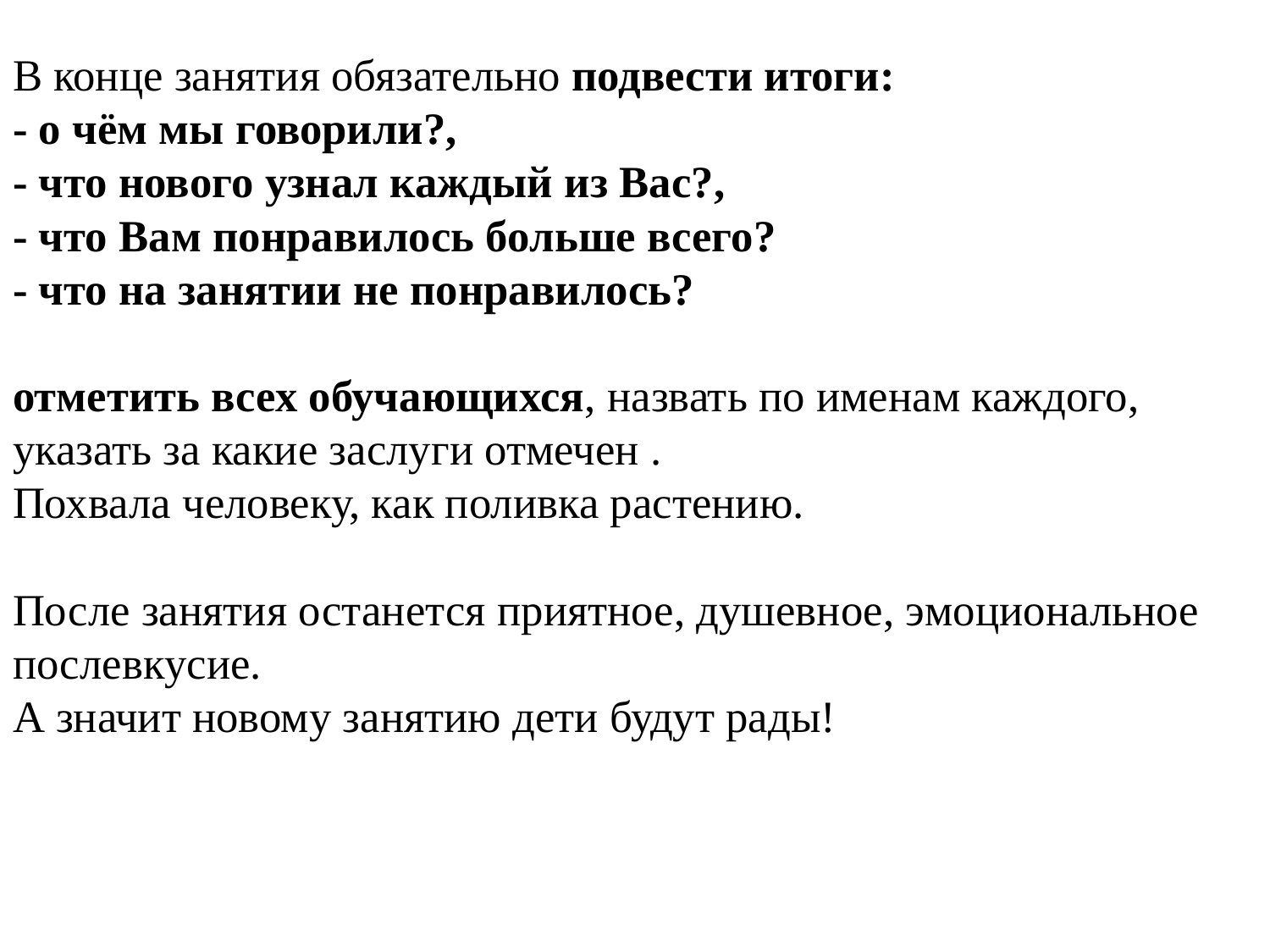

# В конце занятия обязательно подвести итоги: - о чём мы говорили?, - что нового узнал каждый из Вас?, - что Вам понравилось больше всего? - что на занятии не понравилось? отметить всех обучающихся, назвать по именам каждого, указать за какие заслуги отмечен . Похвала человеку, как поливка растению. После занятия останется приятное, душевное, эмоциональное послевкусие. А значит новому занятию дети будут рады!